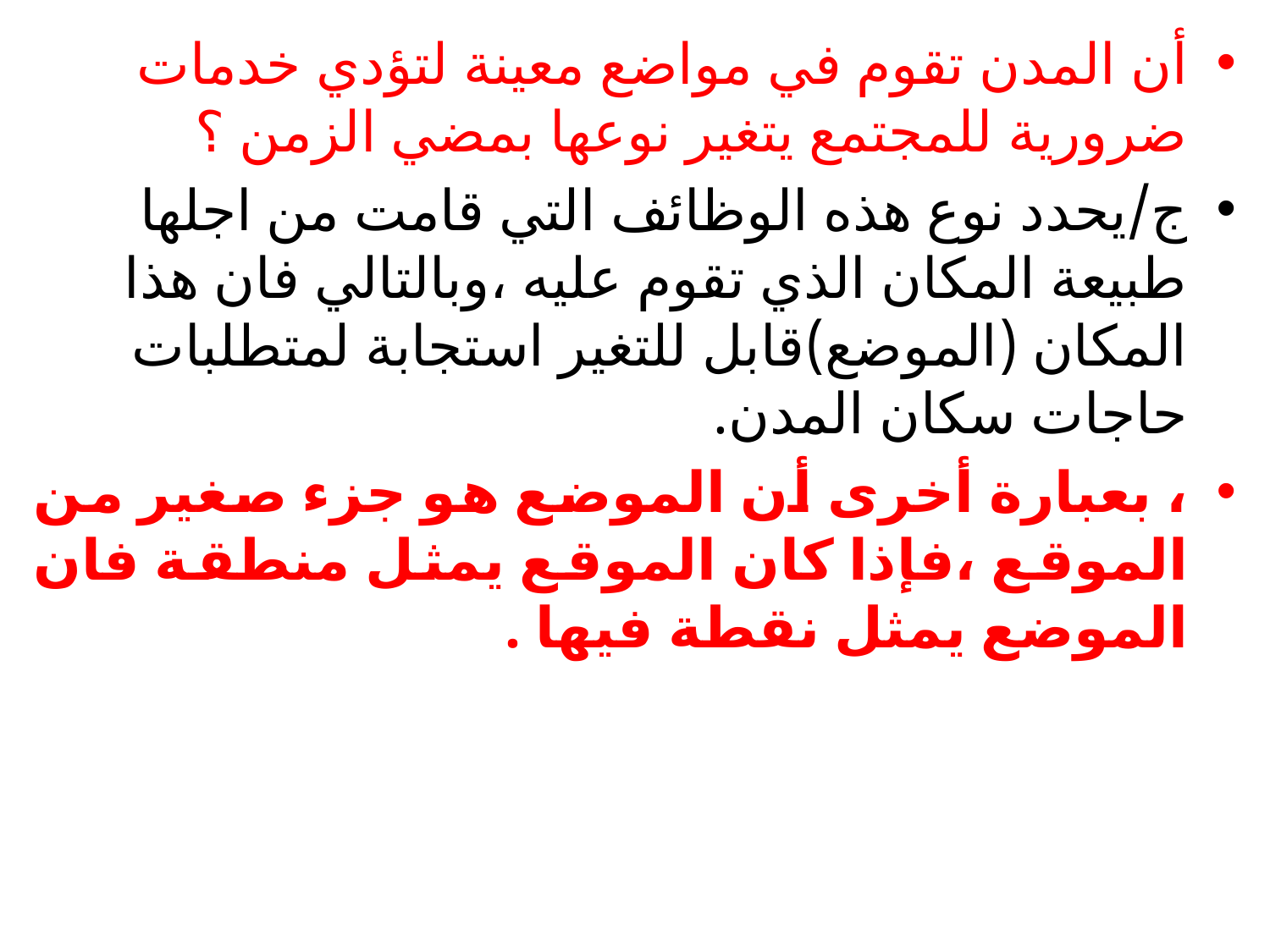

أن المدن تقوم في مواضع معينة لتؤدي خدمات ضرورية للمجتمع يتغير نوعها بمضي الزمن ؟
ج/يحدد نوع هذه الوظائف التي قامت من اجلها طبيعة المكان الذي تقوم عليه ،وبالتالي فان هذا المكان (الموضع)قابل للتغير استجابة لمتطلبات حاجات سكان المدن.
، بعبارة أخرى أن الموضع هو جزء صغير من الموقع ،فإذا كان الموقع يمثل منطقة فان الموضع يمثل نقطة فيها .